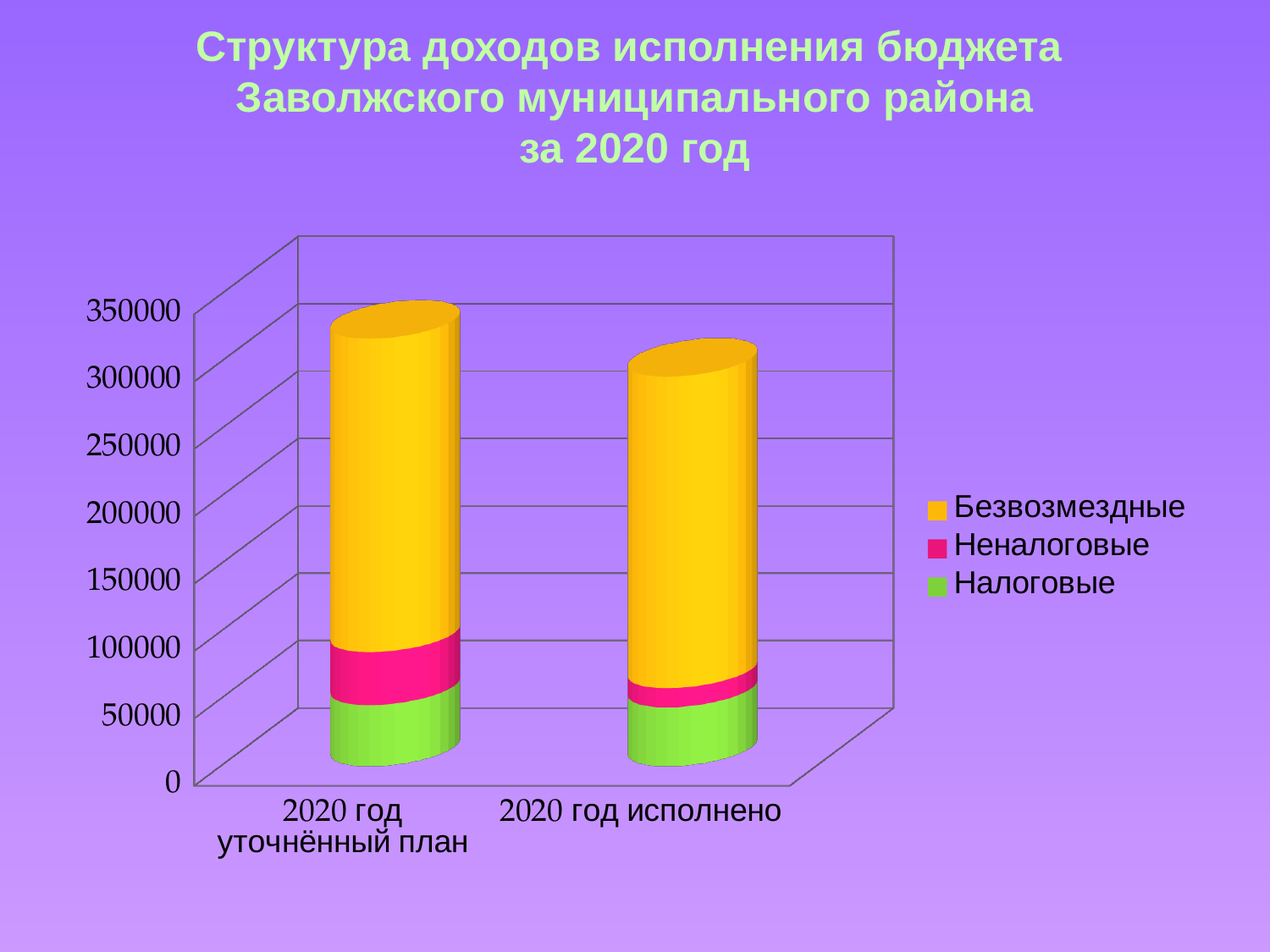

# Структура доходов исполнения бюджета Заволжского муниципального района за 2020 год

[unsupported chart]